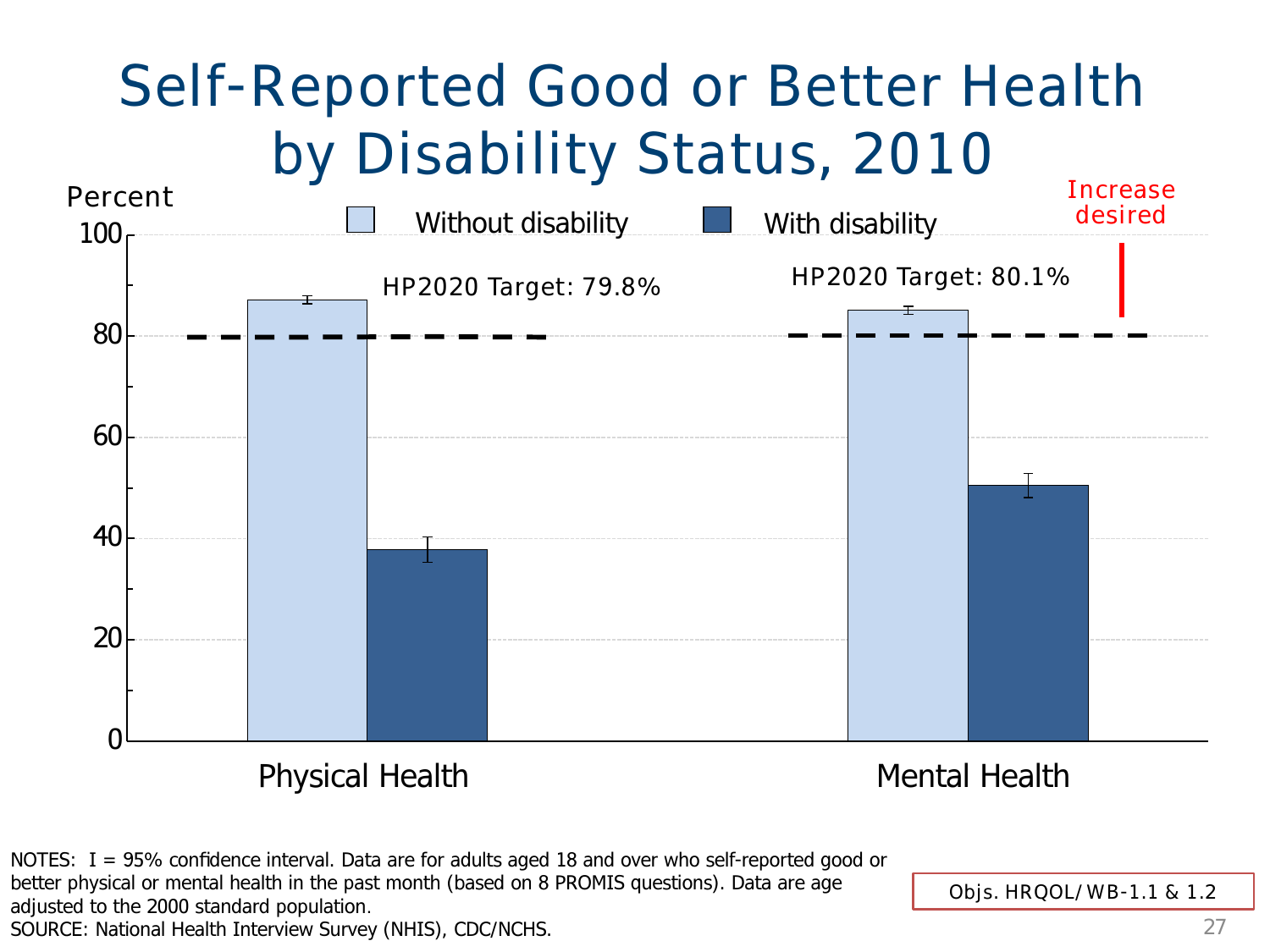

# Self-Reported Good or Better Health by Disability Status, 2010

### Chart

| Category |  |  |
|---|---|---|
Percent

Without disability
With disability
HP2020 Target: 80.1%
HP2020 Target: 79.8%
Physical Health
Mental Health
NOTES:  I = 95% confidence interval. Data are for adults aged 18 and over who self-reported good or
better physical or mental health in the past month (based on 8 PROMIS questions). Data are age
adjusted to the 2000 standard population.
SOURCE: National Health Interview Survey (NHIS), CDC/NCHS.
Objs. HRQOL/WB-1.1 & 1.2

27